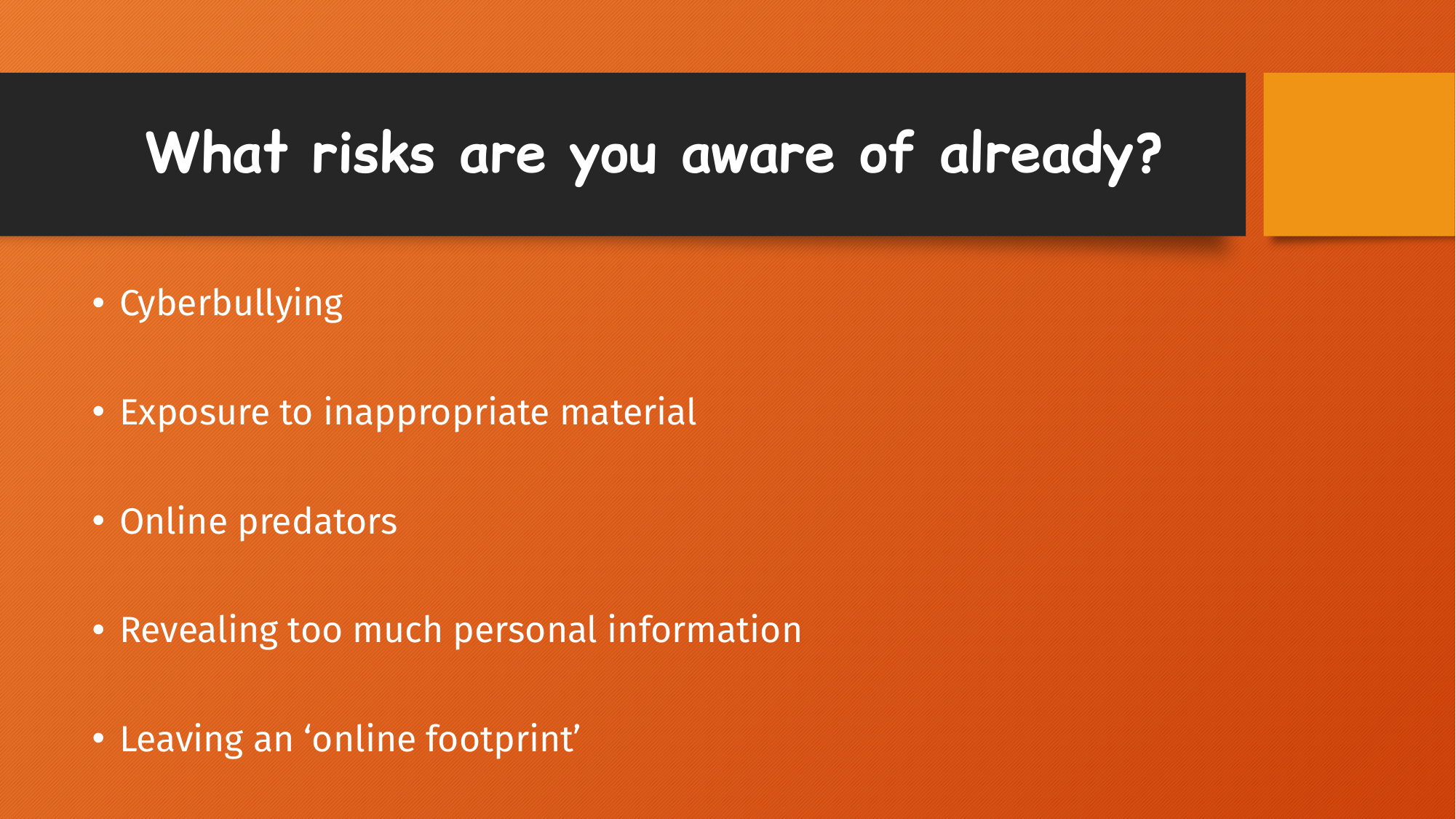

# What risks are you aware of already?
Cyberbullying

Exposure to inappropriate material

Online predators

Revealing too much personal information

Leaving an ‘online footprint’